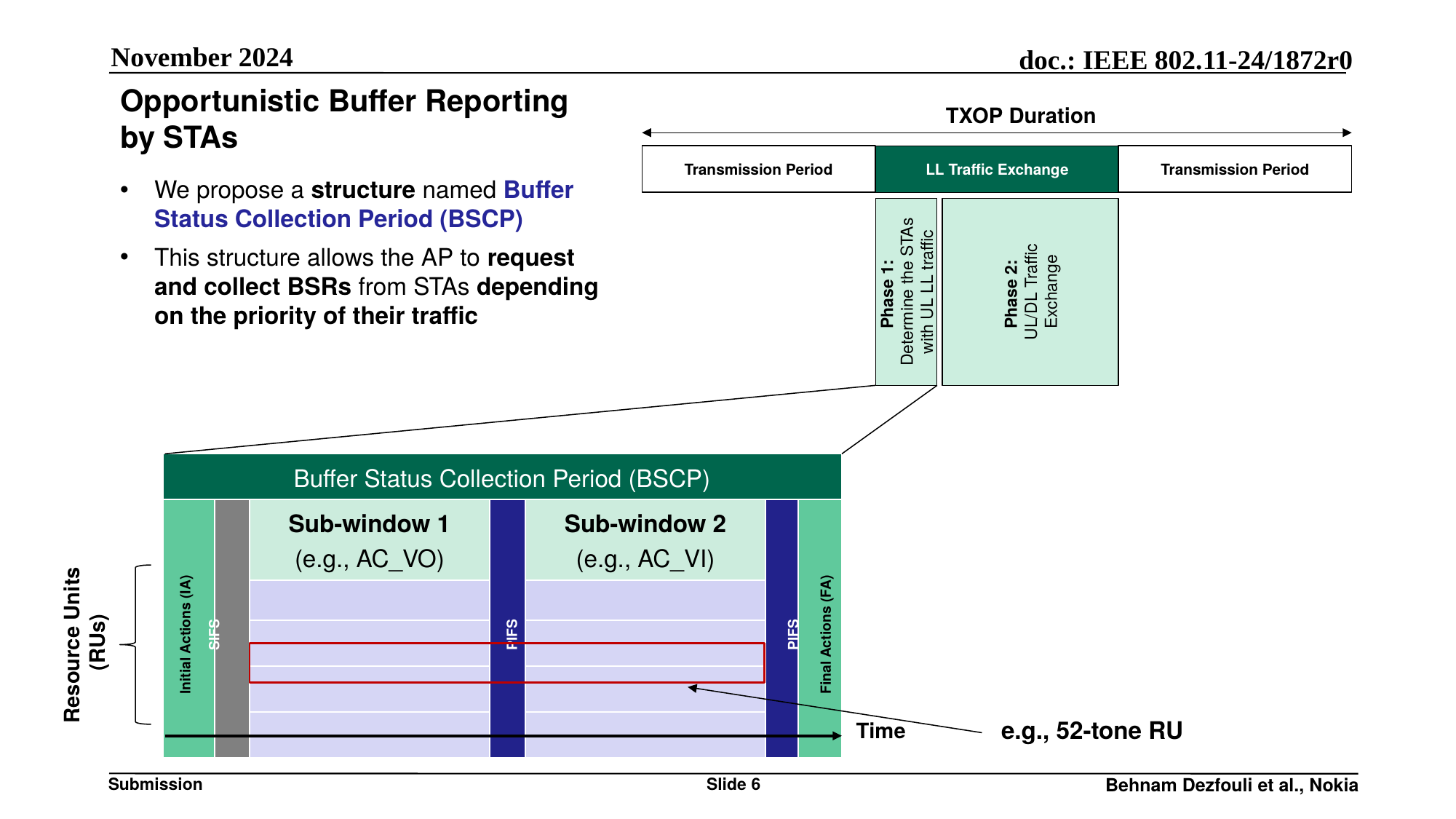

November 2024
# Opportunistic Buffer Reporting by STAs
TXOP Duration
Transmission Period
Transmission Period
LL Traffic Exchange
We propose a structure named Buffer Status Collection Period (BSCP)
This structure allows the AP to request and collect BSRs from STAs depending on the priority of their traffic

Phase 2:
UL/DL Traffic Exchange
Phase 1:
Determine the STAs with UL LL traffic
| Buffer Status Collection Period (BSCP) |  |  |  |  |  |  |
| --- | --- | --- | --- | --- | --- | --- |
| Initial Actions (IA) | SIFS | Sub-window 1 (e.g., AC\_VO) | PIFS | Sub-window 2 (e.g., AC\_VI) | PIFS | Final Actions (FA) |
|  |  |  |  |  |  |  |
|  |  |  |  |  |  |  |
|  |  |  |  |  |  |  |
|  |  |  |  |  |  |  |
Resource Units
(RUs)

Time
e.g., 52-tone RU
Slide 6
Behnam Dezfouli et al., Nokia